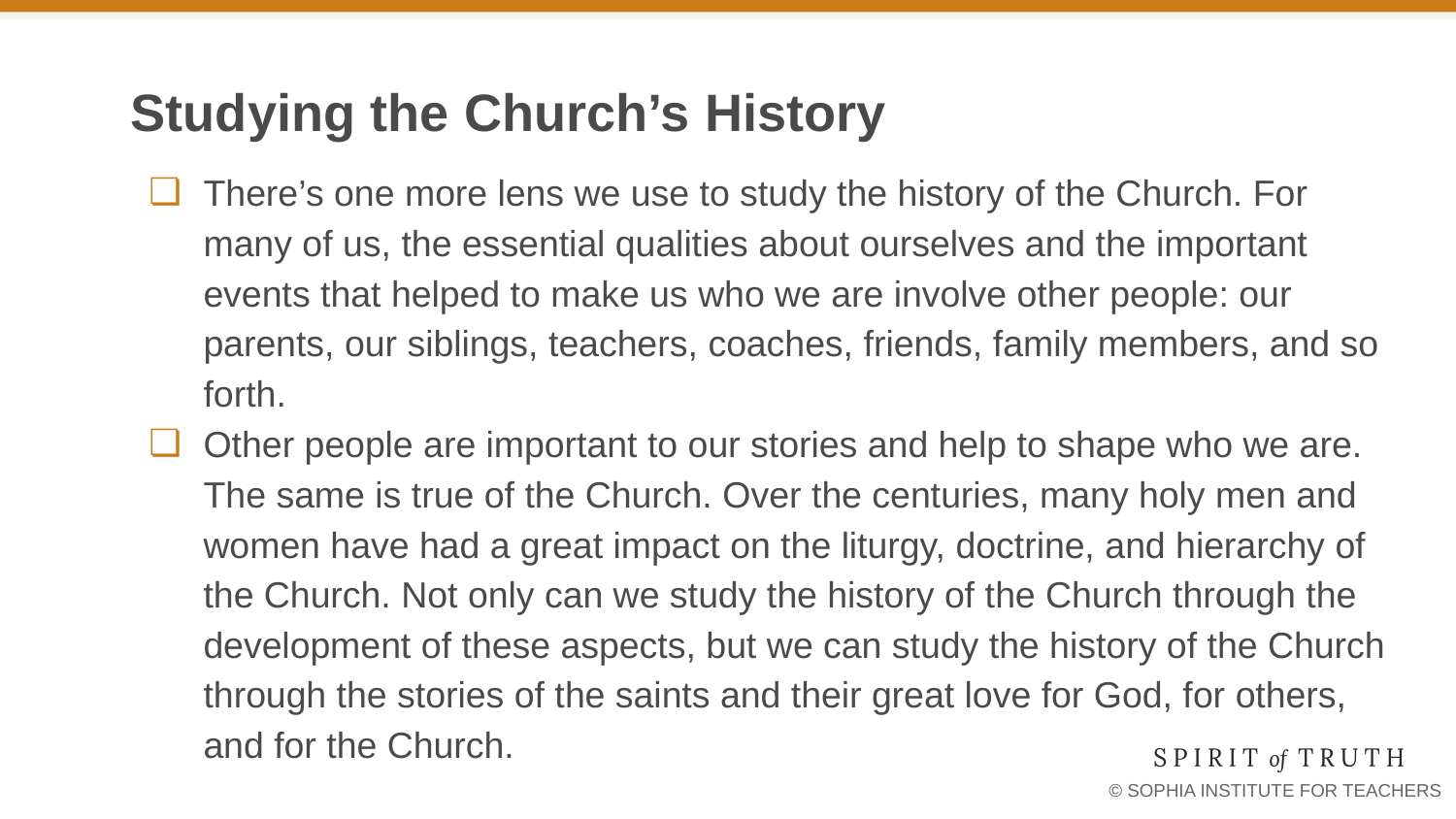

# Studying the Church’s History

There’s one more lens we use to study the history of the Church. For many of us, the essential qualities about ourselves and the important events that helped to make us who we are involve other people: our parents, our siblings, teachers, coaches, friends, family members, and so forth.
Other people are important to our stories and help to shape who we are. The same is true of the Church. Over the centuries, many holy men and women have had a great impact on the liturgy, doctrine, and hierarchy of the Church. Not only can we study the history of the Church through the development of these aspects, but we can study the history of the Church through the stories of the saints and their great love for God, for others, and for the Church.